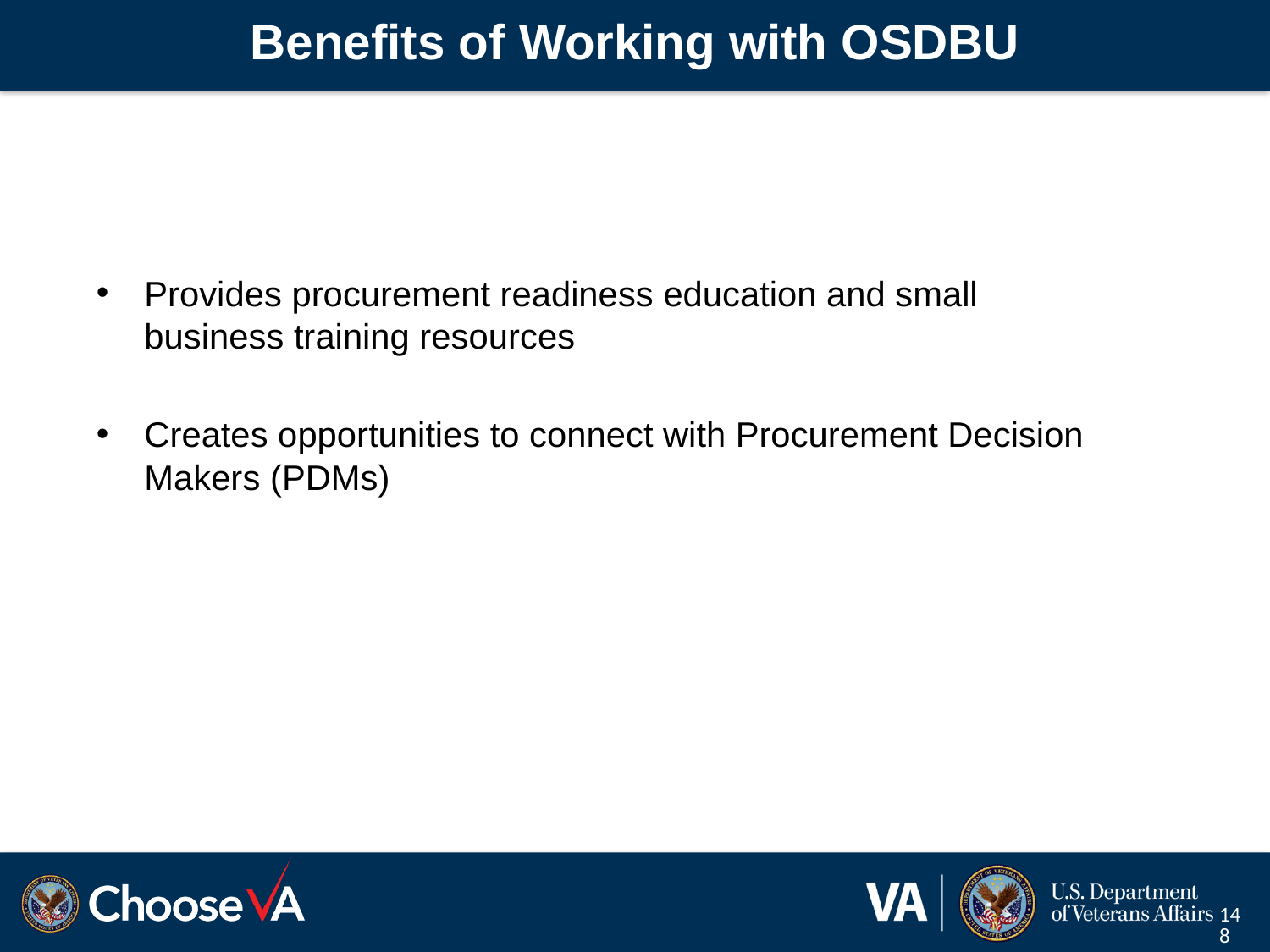

# Benefits of Working with OSDBU
Provides procurement readiness education and small business training resources

Creates opportunities to connect with Procurement Decision Makers (PDMs)

148